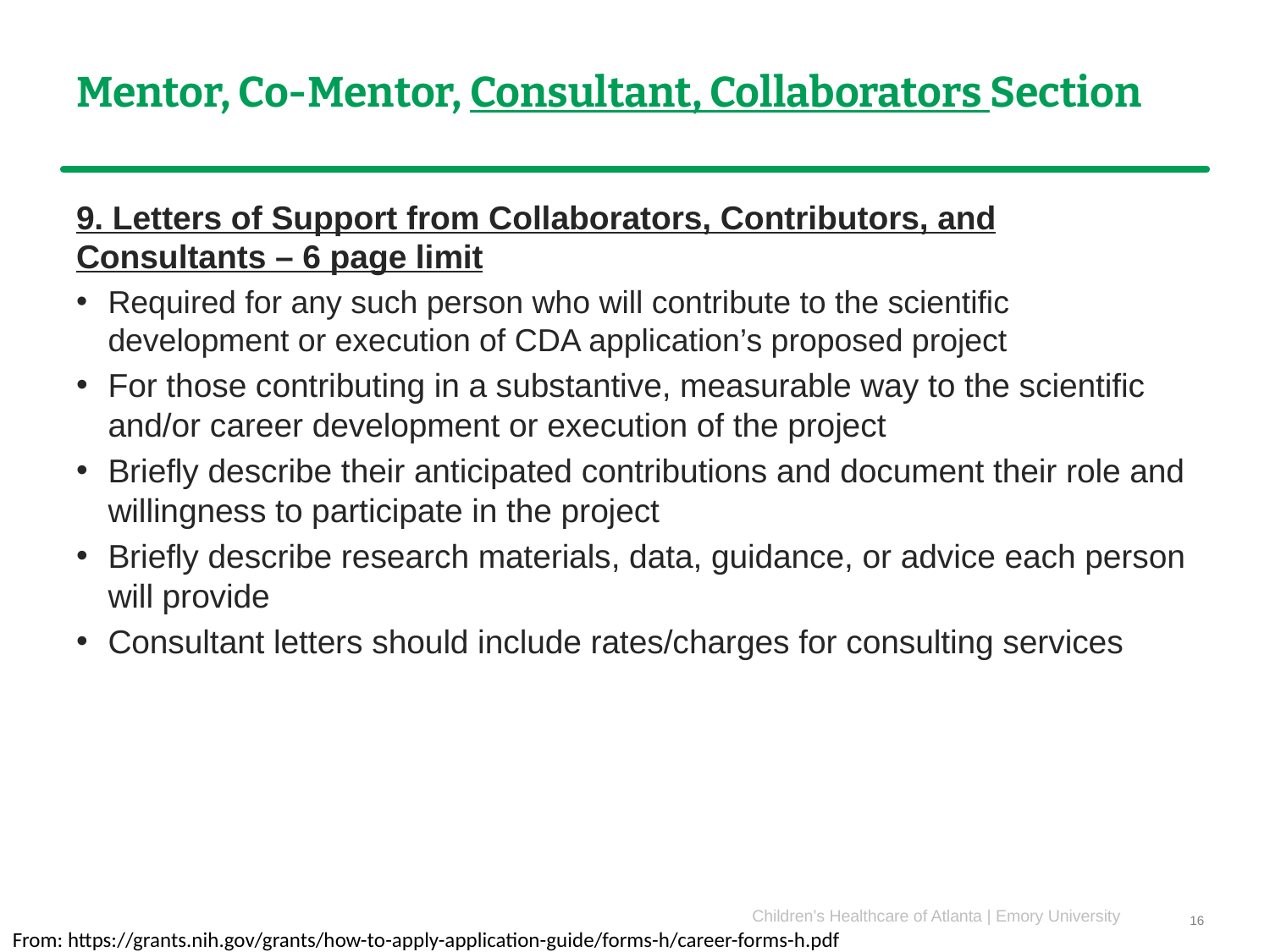

# Mentor, Co-Mentor, Consultant, Collaborators Section
9. Letters of Support from Collaborators, Contributors, and Consultants – 6 page limit
Required for any such person who will contribute to the scientific development or execution of CDA application’s proposed project
For those contributing in a substantive, measurable way to the scientific and/or career development or execution of the project
Briefly describe their anticipated contributions and document their role and willingness to participate in the project
Briefly describe research materials, data, guidance, or advice each person will provide
Consultant letters should include rates/charges for consulting services

16
From: https://grants.nih.gov/grants/how-to-apply-application-guide/forms-h/career-forms-h.pdf